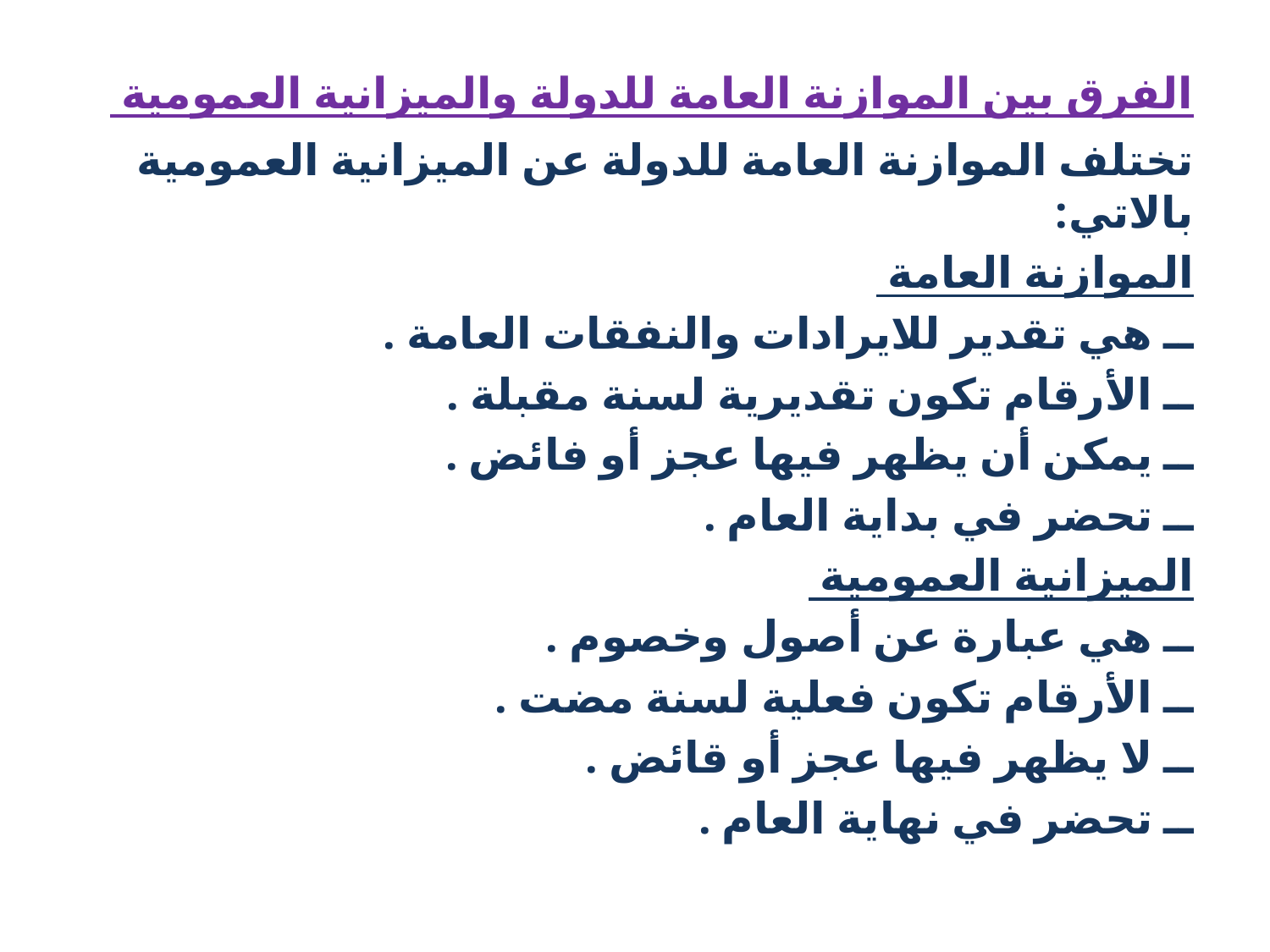

# الفرق بين الموازنة العامة للدولة والميزانية العمومية
تختلف الموازنة العامة للدولة عن الميزانية العمومية بالاتي:
الموازنة العامة
ــ هي تقدير للايرادات والنفقات العامة .
ــ الأرقام تكون تقديرية لسنة مقبلة .
ــ يمكن أن يظهر فيها عجز أو فائض .
ــ تحضر في بداية العام .
الميزانية العمومية
ــ هي عبارة عن أصول وخصوم .
ــ الأرقام تكون فعلية لسنة مضت .
ــ لا يظهر فيها عجز أو قائض .
ــ تحضر في نهاية العام .